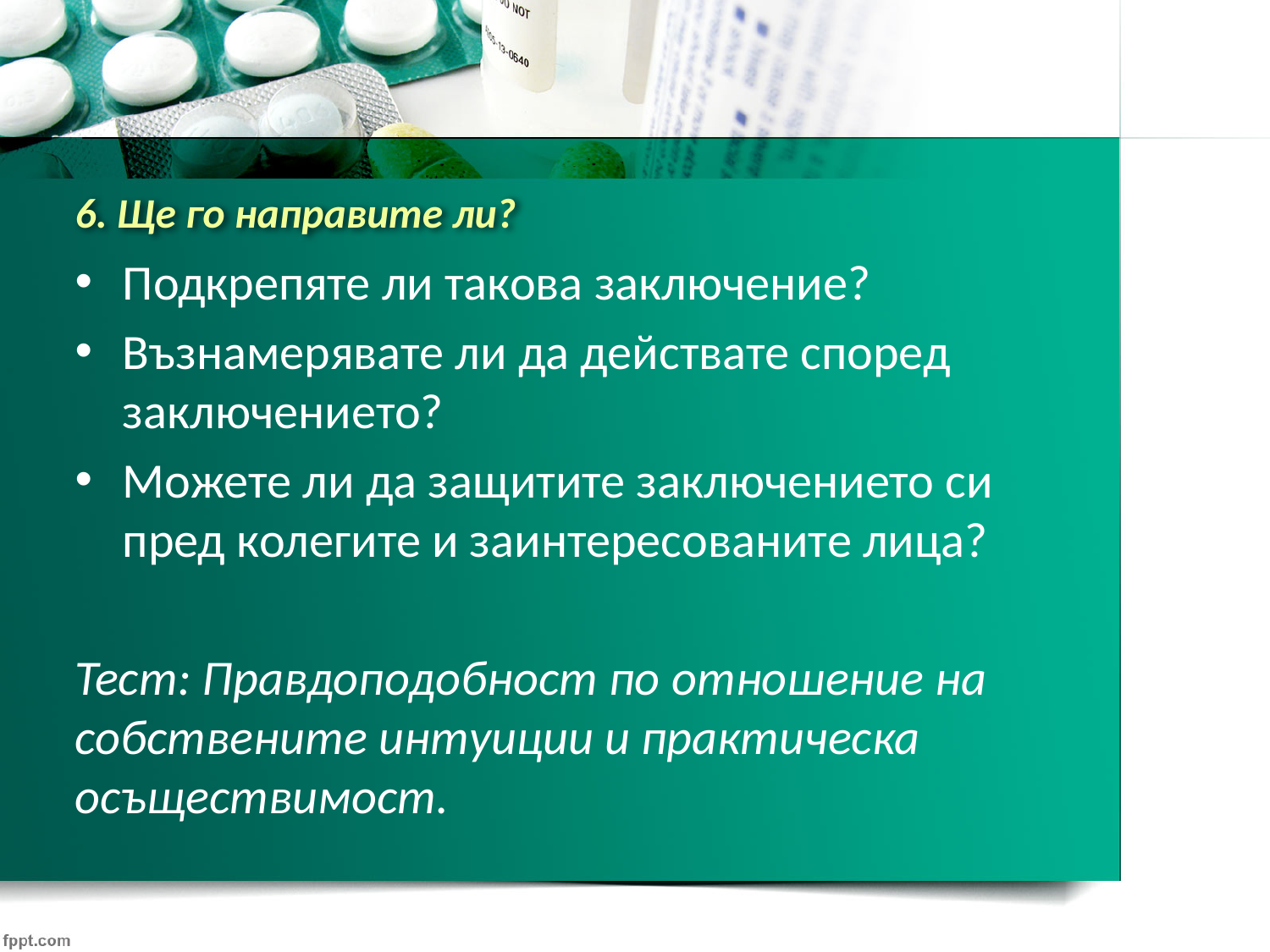

# 6. Ще го направите ли?
Подкрепяте ли такова заключение?
Възнамерявате ли да действате според заключението?
Можете ли да защитите заключението си пред колегите и заинтересованите лица?

Тест: Правдоподобност по отношение на собствените интуиции и практическа осъществимост.